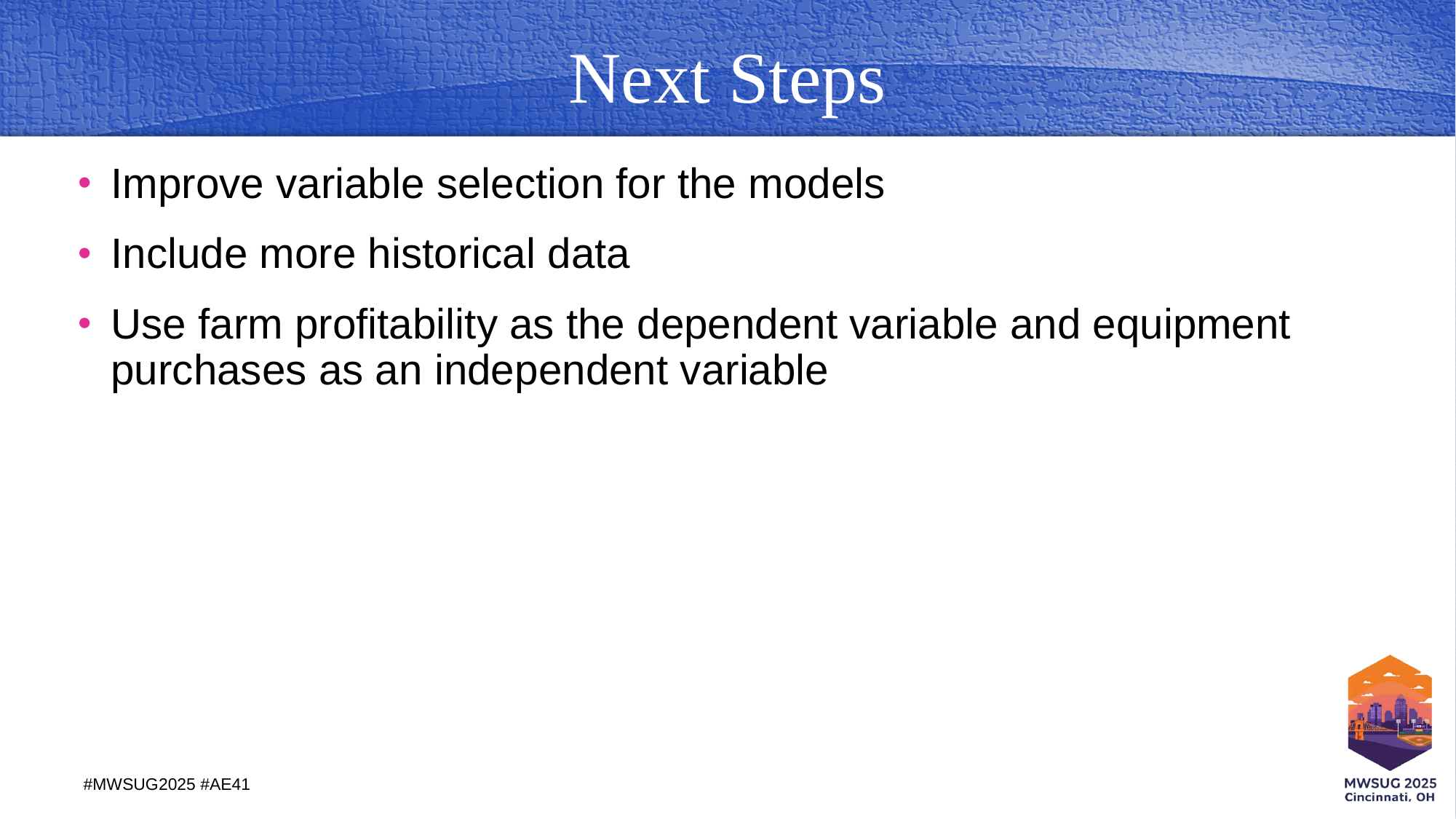

# Next Steps
Improve variable selection for the models
Include more historical data
Use farm profitability as the dependent variable and equipment purchases as an independent variable
#MWSUG2025 #AE41